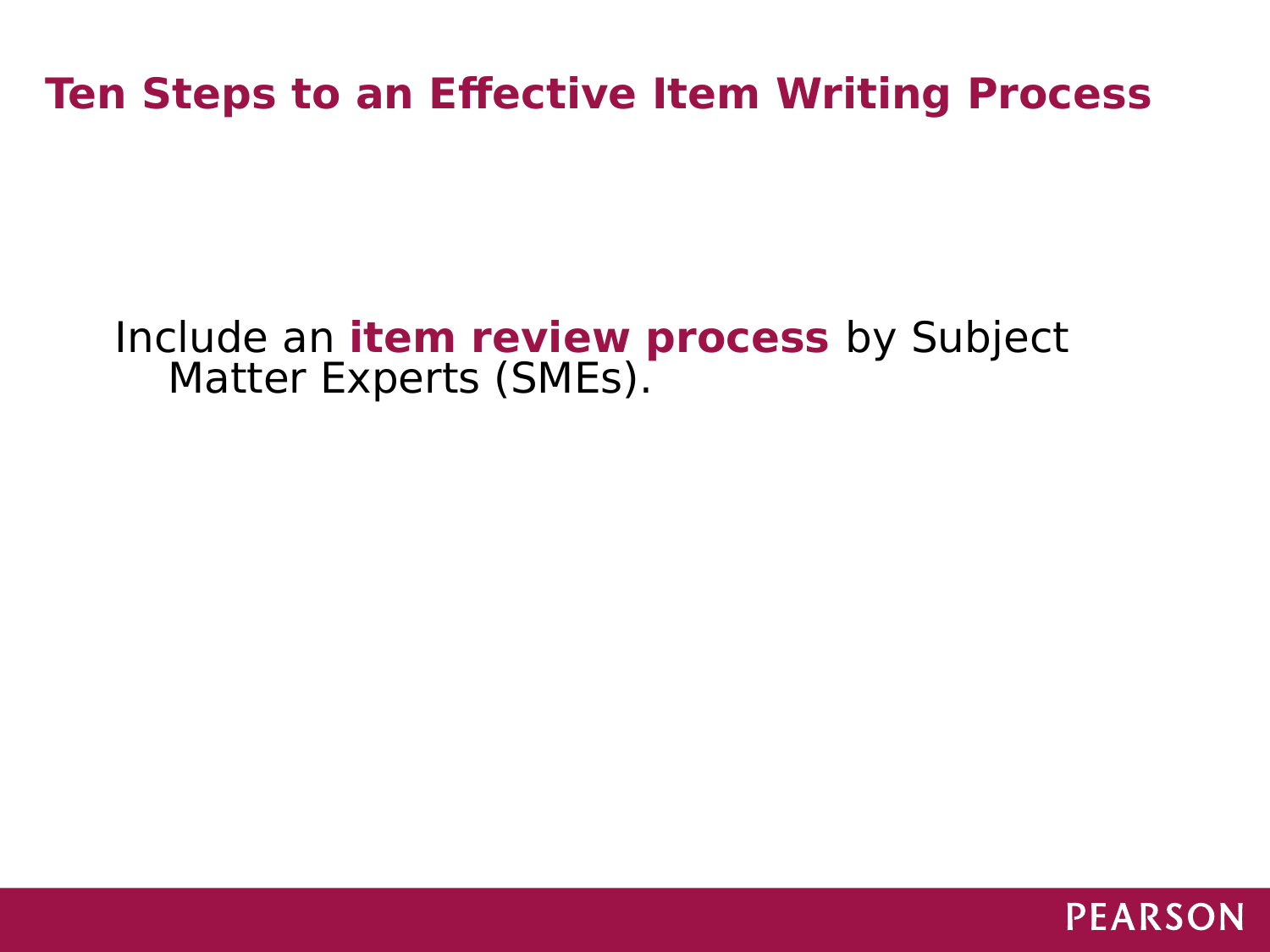

# Ten Steps to an Effective Item Writing Process

Include an item review process by Subject Matter Experts (SMEs).